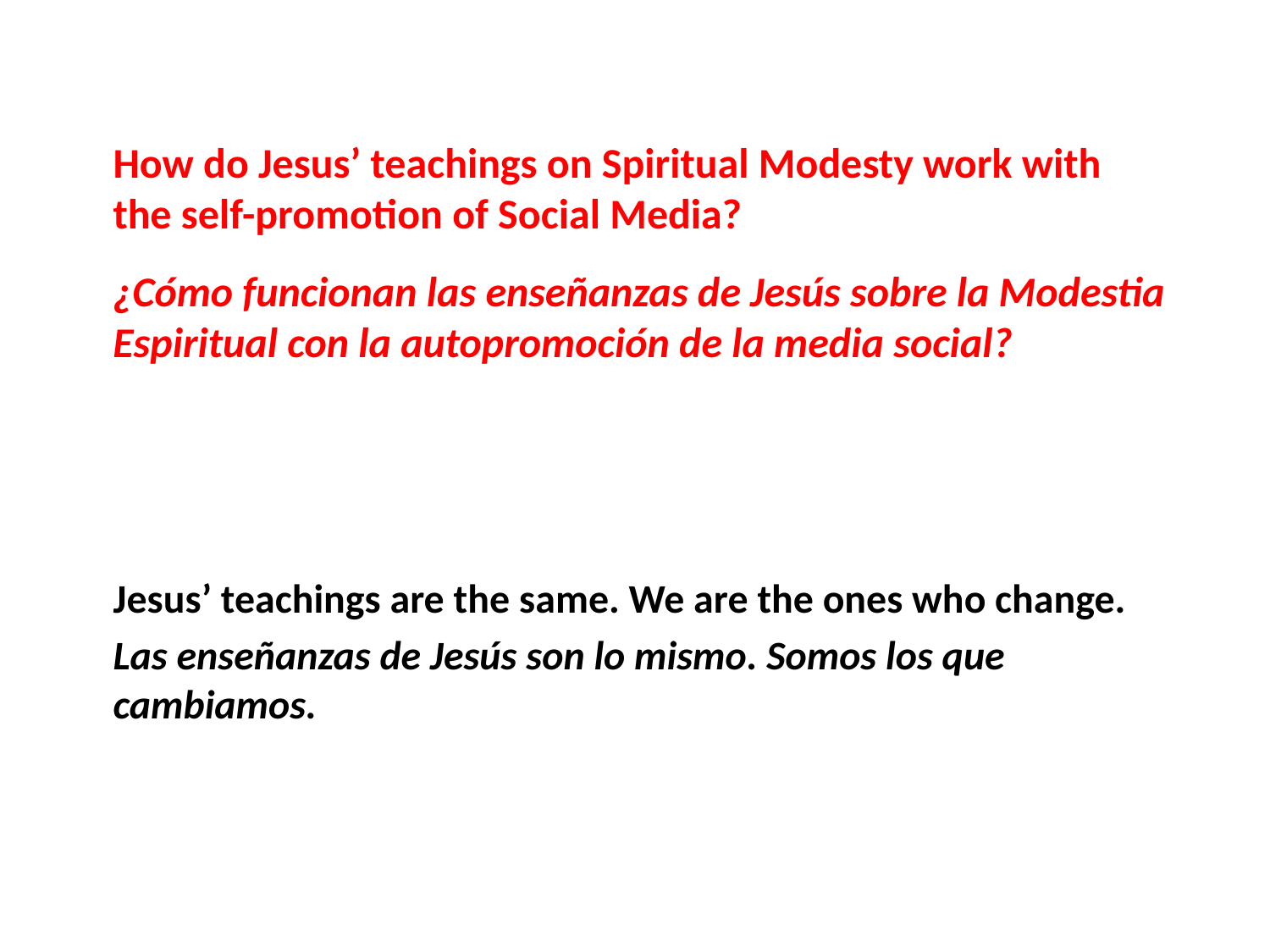

# How do Jesus’ teachings on Spiritual Modesty work with the self-promotion of Social Media?
¿Cómo funcionan las enseñanzas de Jesús sobre la Modestia Espiritual con la autopromoción de la media social?
Jesus’ teachings are the same. We are the ones who change.
Las enseñanzas de Jesús son lo mismo. Somos los que cambiamos.